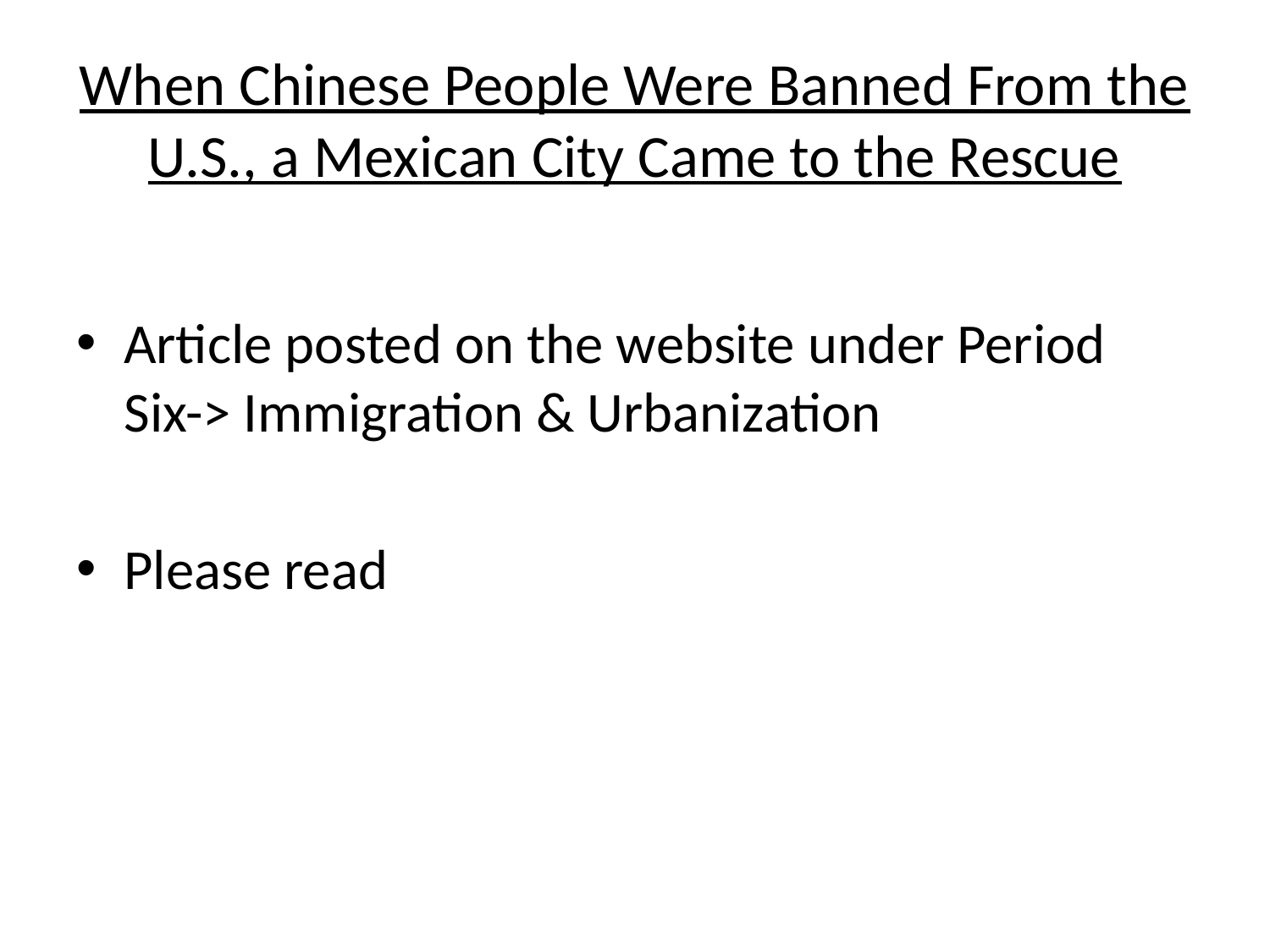

# When Chinese People Were Banned From the U.S., a Mexican City Came to the Rescue

Article posted on the website under Period Six-> Immigration & Urbanization

Please read